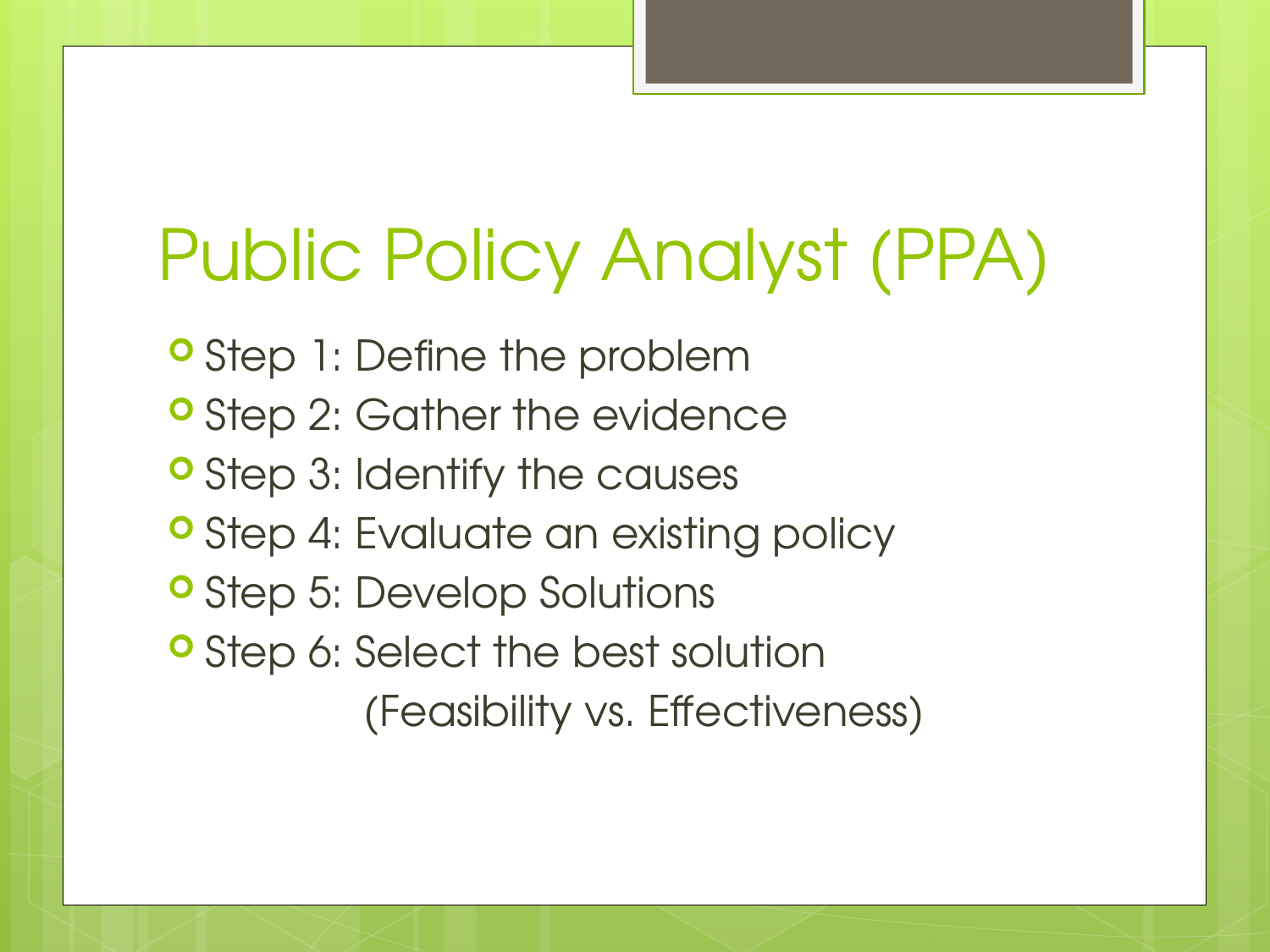

# Public Policy Analyst (PPA)
Step 1: Define the problem
Step 2: Gather the evidence
Step 3: Identify the causes
Step 4: Evaluate an existing policy
Step 5: Develop Solutions
Step 6: Select the best solution
	      (Feasibility vs. Effectiveness)